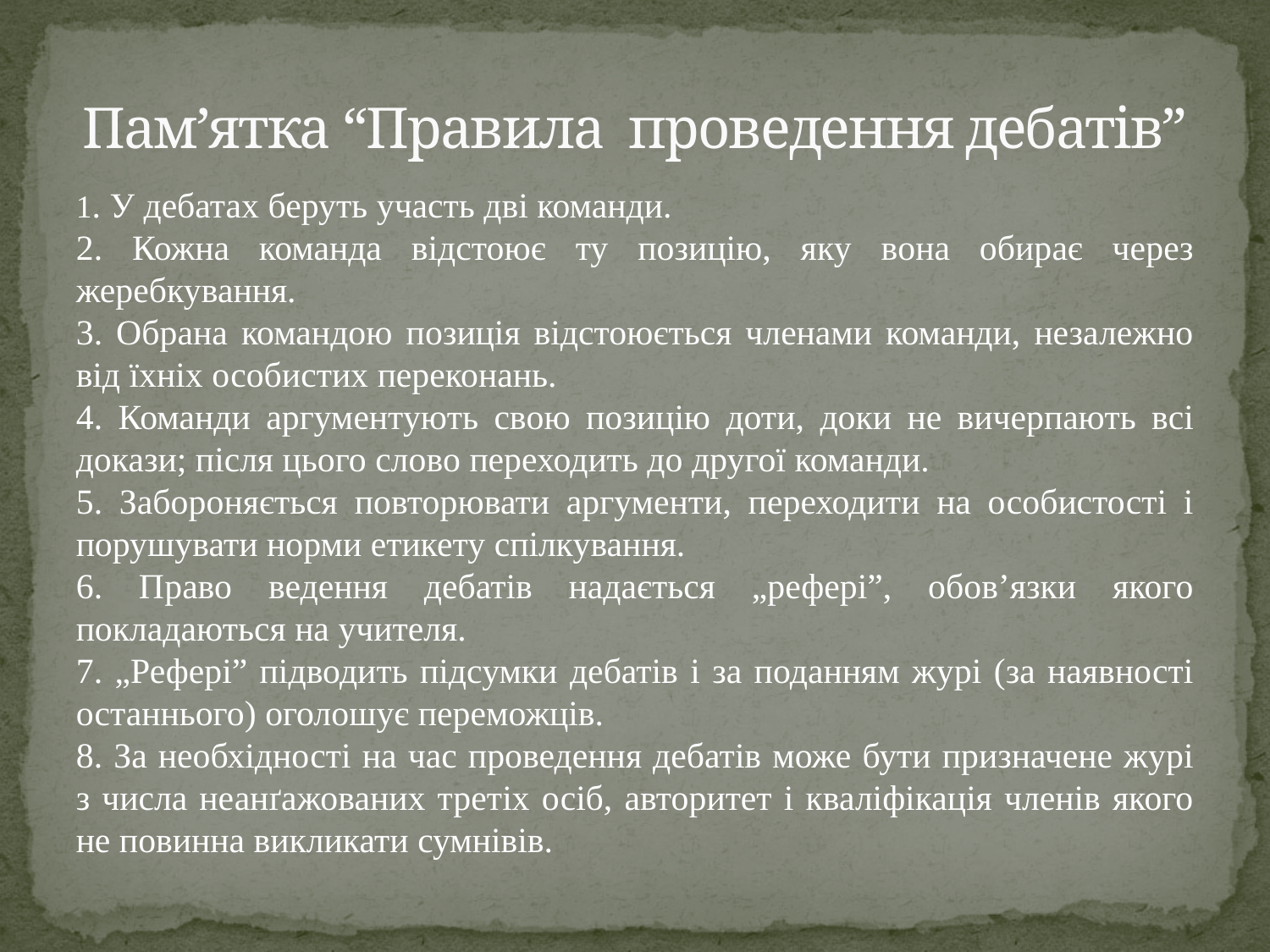

# Пам’ятка “Правила  проведення дебатів”
1. У дебатах беруть участь дві команди.
2. Кожна команда відстоює ту позицію, яку вона обирає через жеребкування.
3. Обрана командою позиція відстоюється членами команди, незалежно від їхніх особистих переконань.
4. Команди аргументують свою позицію доти, доки не вичерпають всі докази; після цього слово переходить до другої команди.
5. Забороняється повторювати аргументи, переходити на особистості і порушувати норми етикету спілкування.
6. Право ведення дебатів надається „рефері”, обов’язки якого покладаються на учителя.
7. „Рефері” підводить підсумки дебатів і за поданням журі (за наявності останнього) оголошує переможців.
8. За необхідності на час проведення дебатів може бути призначене журі з числа неанґажованих третіх осіб, авторитет і кваліфікація членів якого не повинна викликати сумнівів.